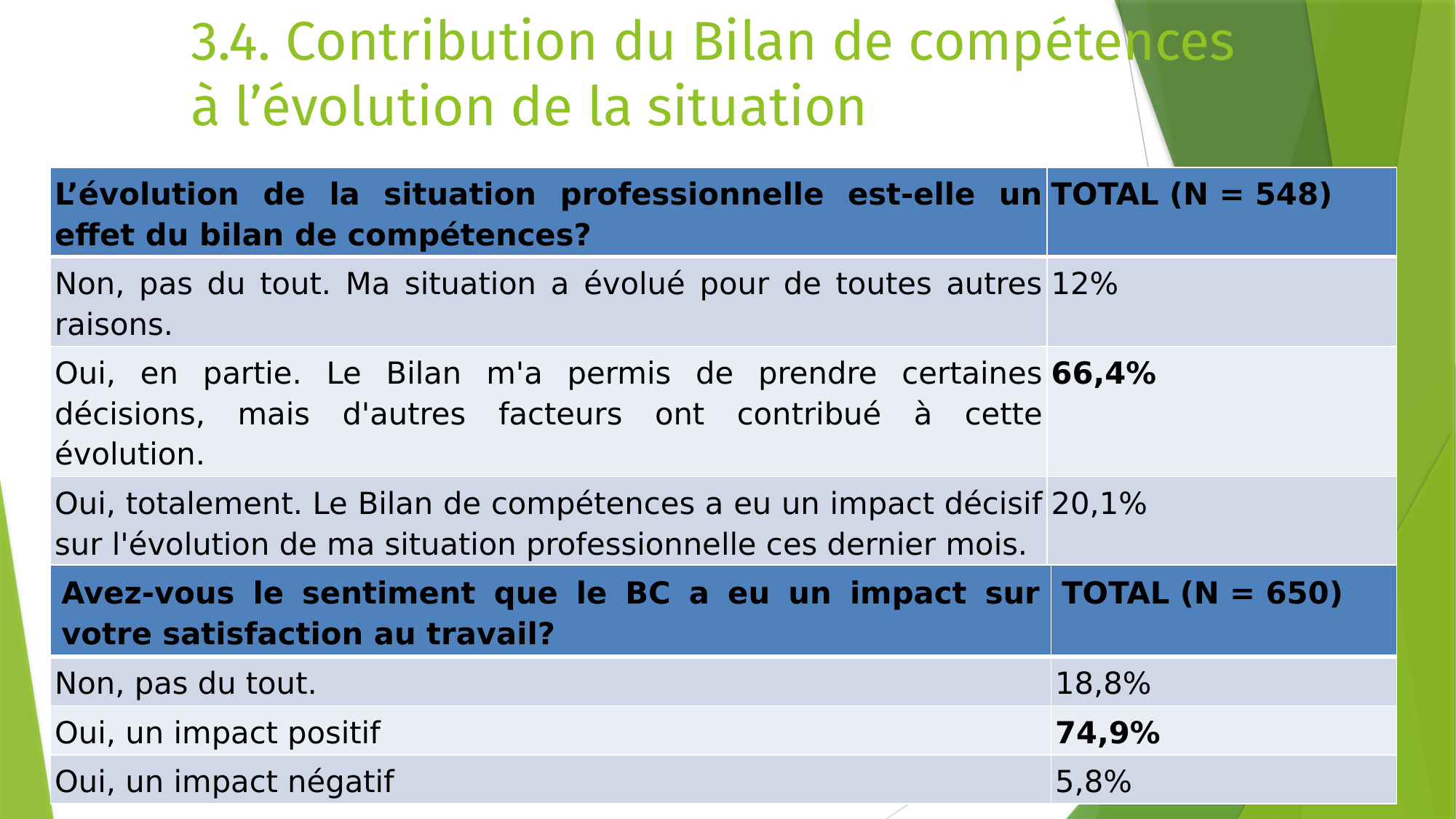

3.4. Contribution du Bilan de compétences à l’évolution de la situation
| L’évolution de la situation professionnelle est-elle un effet du bilan de compétences? | TOTAL (N = 548) |
| --- | --- |
| Non, pas du tout. Ma situation a évolué pour de toutes autres raisons. | 12% |
| Oui, en partie. Le Bilan m'a permis de prendre certaines décisions, mais d'autres facteurs ont contribué à cette évolution. | 66,4% |
| Oui, totalement. Le Bilan de compétences a eu un impact décisif sur l'évolution de ma situation professionnelle ces dernier mois. | 20,1% |
| Avez-vous le sentiment que le BC a eu un impact sur votre satisfaction au travail? | TOTAL (N = 650) |
| --- | --- |
| Non, pas du tout. | 18,8% |
| Oui, un impact positif | 74,9% |
| Oui, un impact négatif | 5,8% |